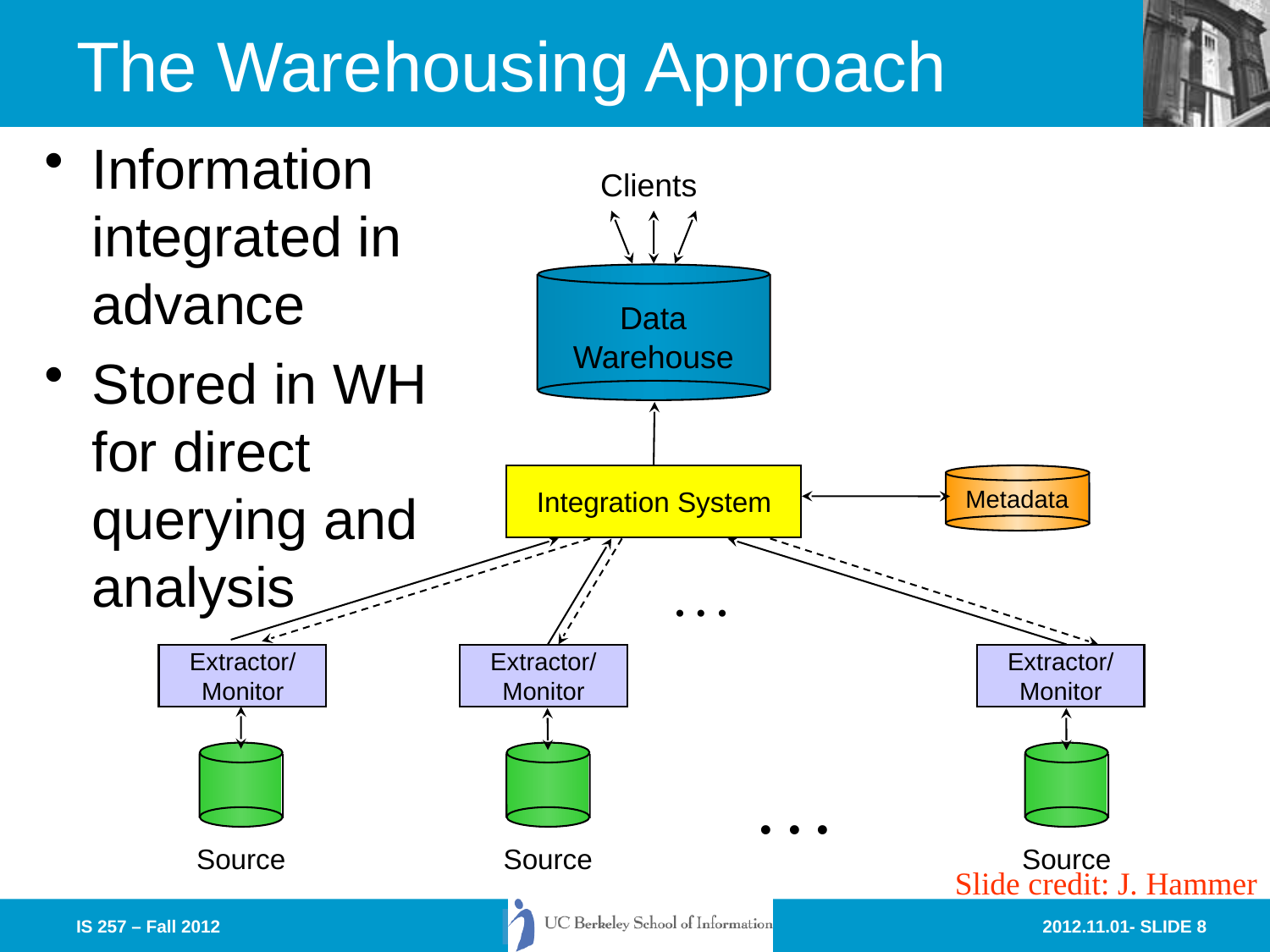

# The Warehousing Approach
Information integrated in advance
Stored in WH for direct querying and analysis
Clients

Data
Warehouse

Metadata
Integration System

. . .
Extractor/
Monitor
Extractor/
Monitor
Extractor/
Monitor

. . .
Source
Source
Source
Slide credit: J. Hammer
IS 257 – Fall 2012